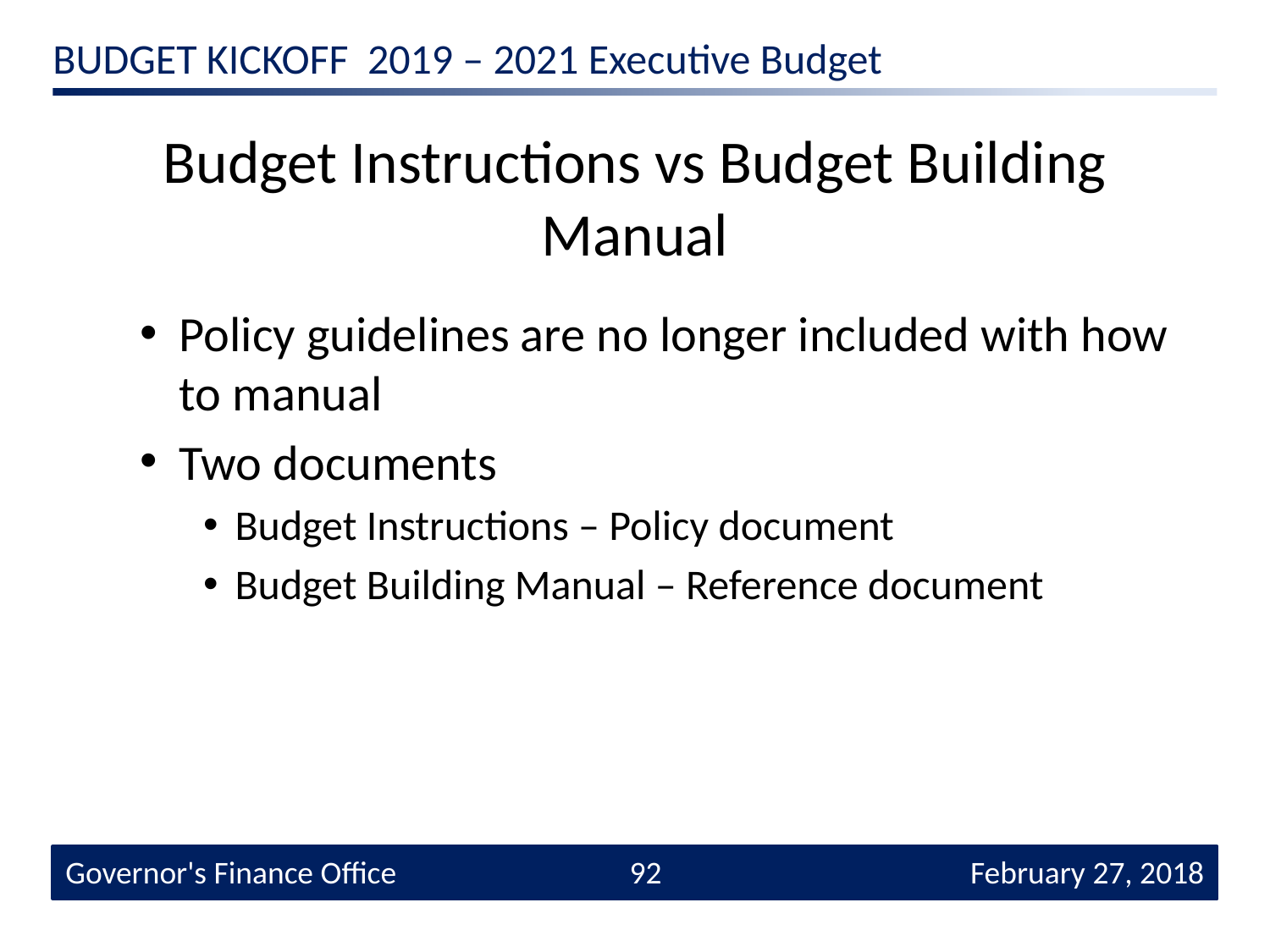

# Budget Instructions vs Budget Building Manual
Policy guidelines are no longer included with how to manual
Two documents
Budget Instructions – Policy document
Budget Building Manual – Reference document
February 27, 2018
Governor's Finance Office
92